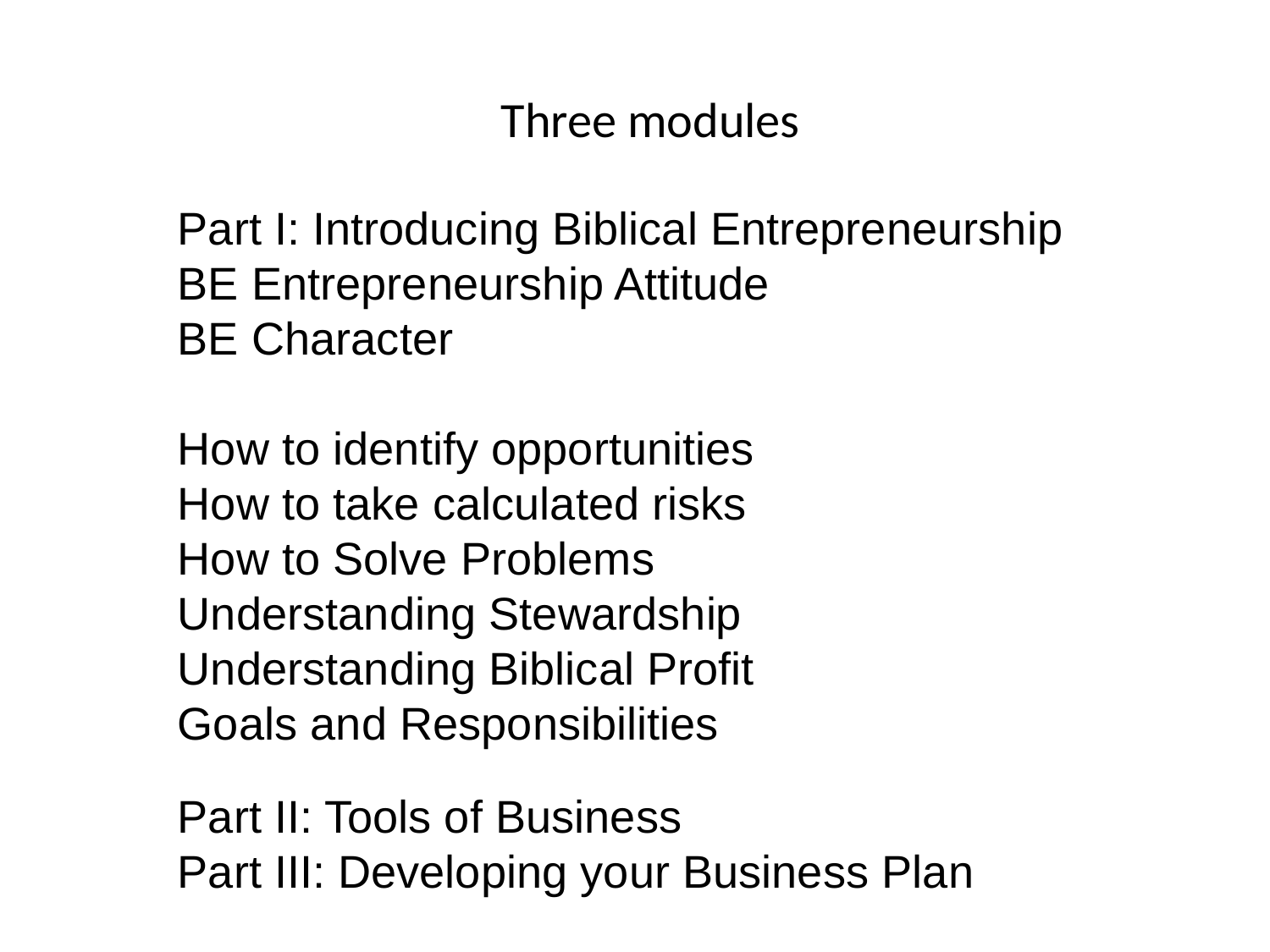

Three modules
Part I: Introducing Biblical Entrepreneurship
BE Entrepreneurship Attitude
BE Character
How to identify opportunities
How to take calculated risks
How to Solve Problems
Understanding Stewardship
Understanding Biblical Profit
Goals and Responsibilities

Part II: Tools of Business
Part III: Developing your Business Plan